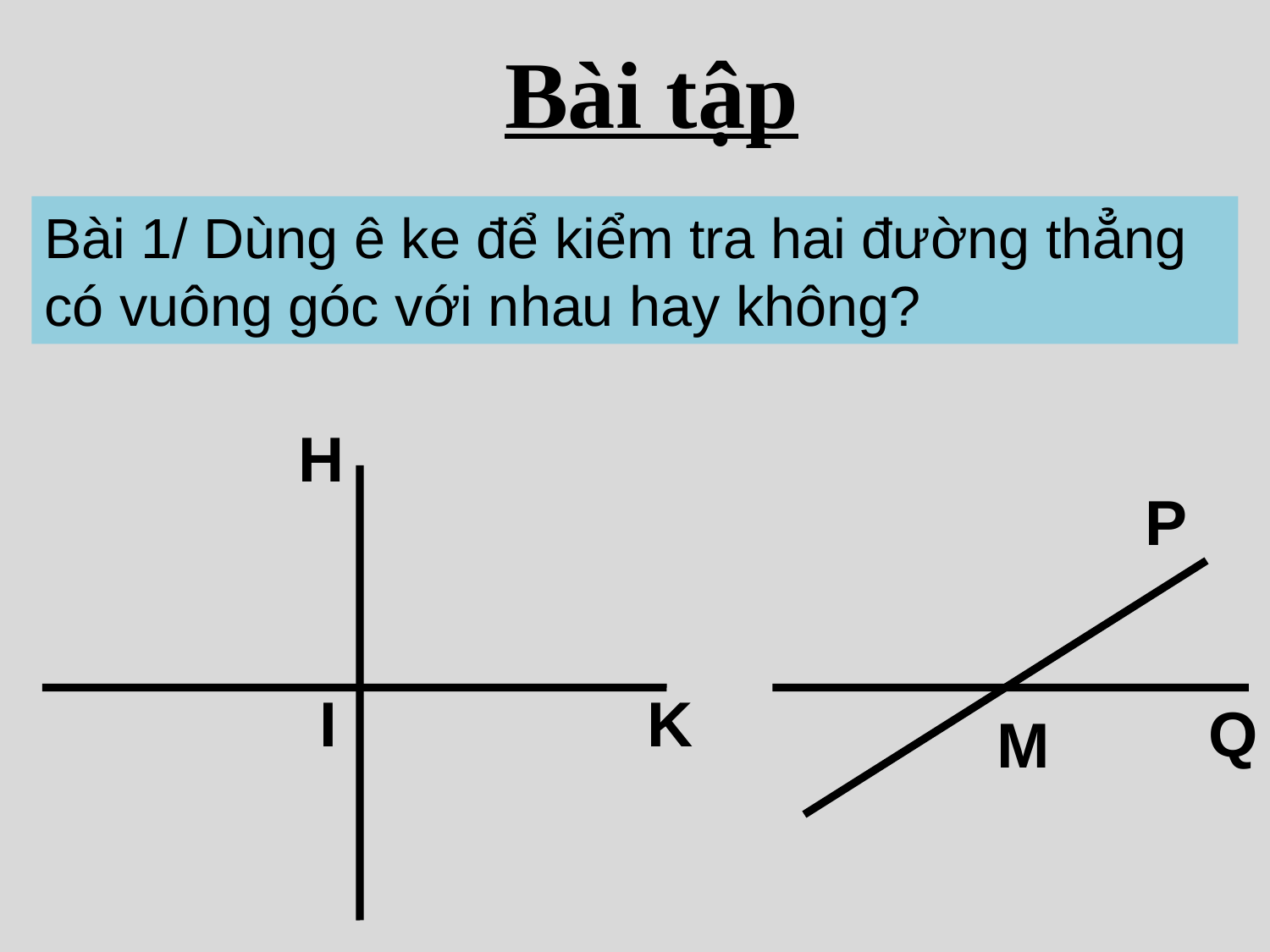

Bài tập
Bài 1/ Dùng ê ke để kiểm tra hai đường thẳng có vuông góc với nhau hay không?
H

P

I
K

Q
M